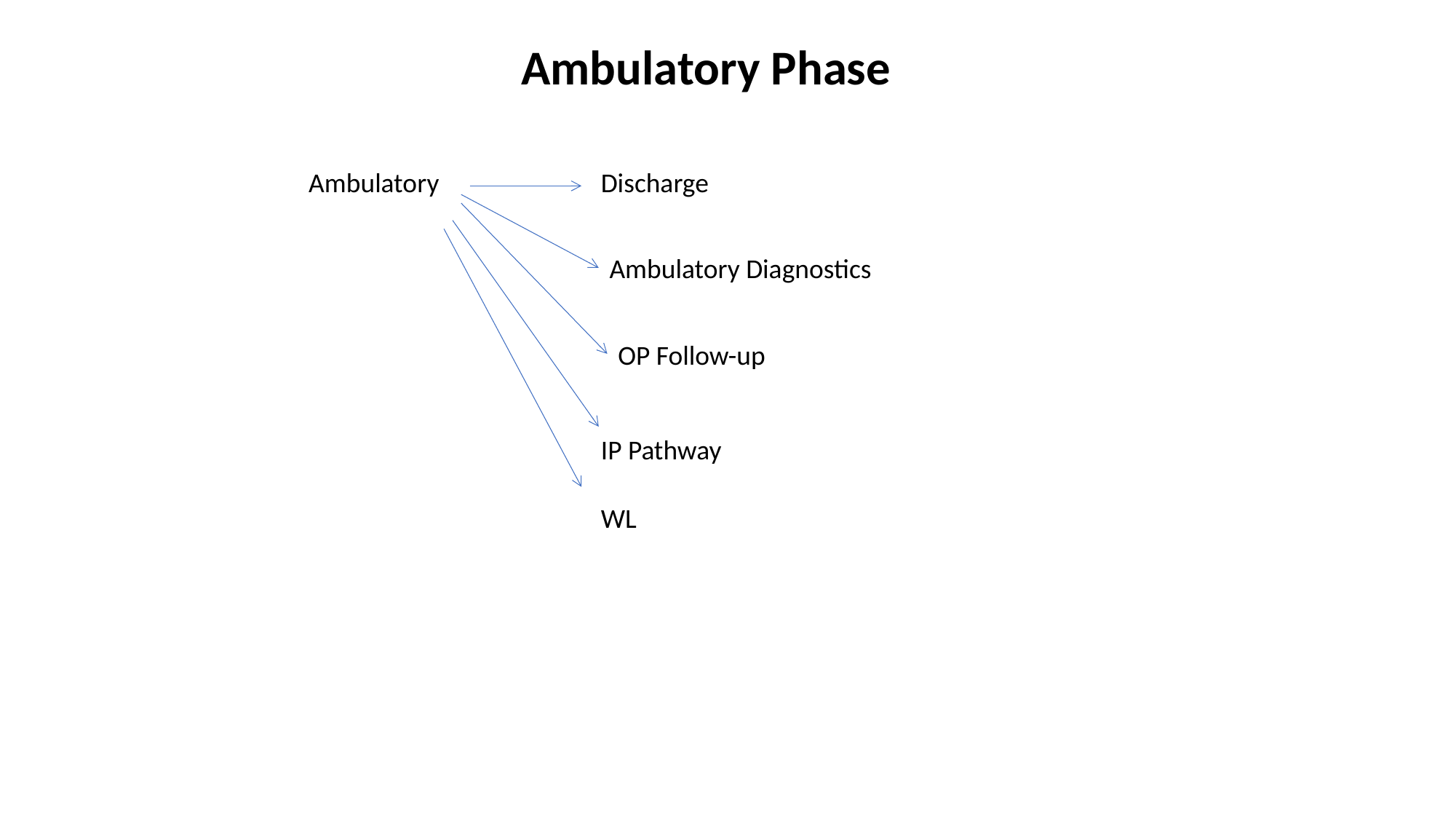

Ambulatory Phase
Ambulatory
Discharge
Ambulatory Diagnostics
OP Follow-up
IP Pathway
WL